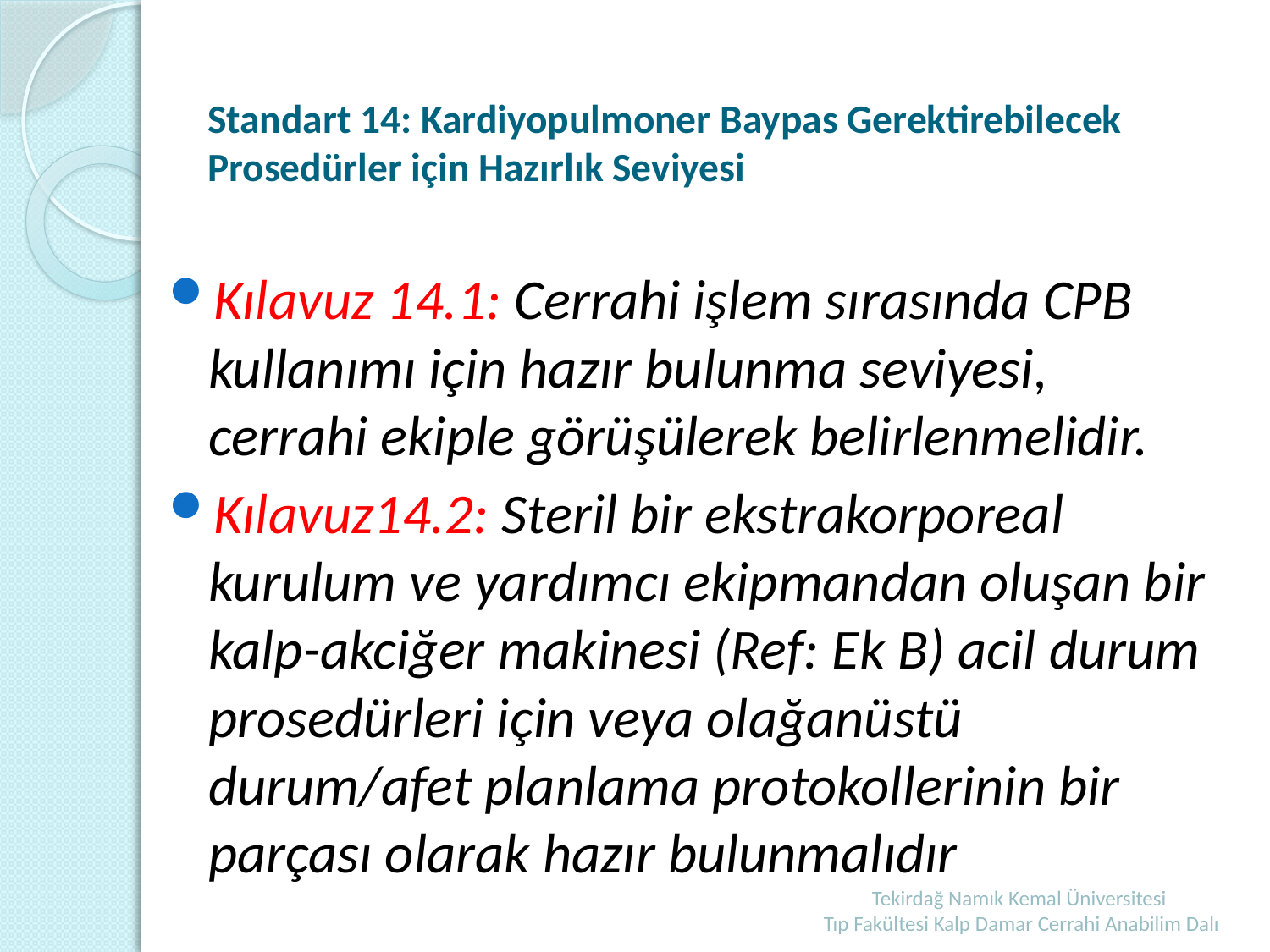

# Standart 14: Kardiyopulmoner Baypas Gerektirebilecek Prosedürler için Hazırlık Seviyesi
Kılavuz 14.1: Cerrahi işlem sırasında CPB kullanımı için hazır bulunma seviyesi, cerrahi ekiple görüşülerek belirlenmelidir.
Kılavuz14.2: Steril bir ekstrakorporeal kurulum ve yardımcı ekipmandan oluşan bir kalp-akciğer makinesi (Ref: Ek B) acil durum prosedürleri için veya olağanüstü durum/afet planlama protokollerinin bir parçası olarak hazır bulunmalıdır
Tekirdağ Namık Kemal Üniversitesi
Tıp Fakültesi Kalp Damar Cerrahi Anabilim Dalı